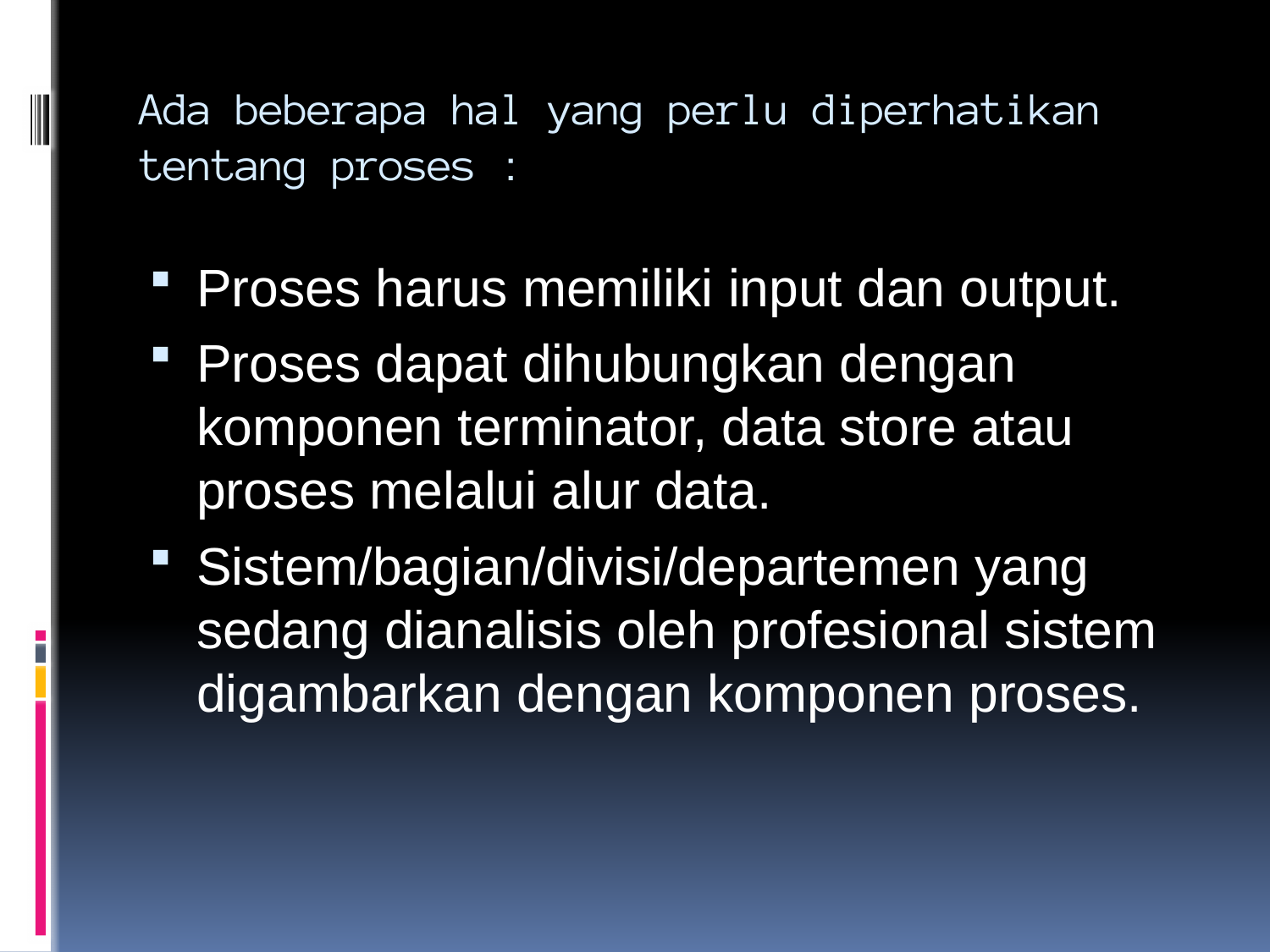

# Ada beberapa hal yang perlu diperhatikan tentang proses :
Proses harus memiliki input dan output.
Proses dapat dihubungkan dengan komponen terminator, data store atau proses melalui alur data.
Sistem/bagian/divisi/departemen yang sedang dianalisis oleh profesional sistem digambarkan dengan komponen proses.